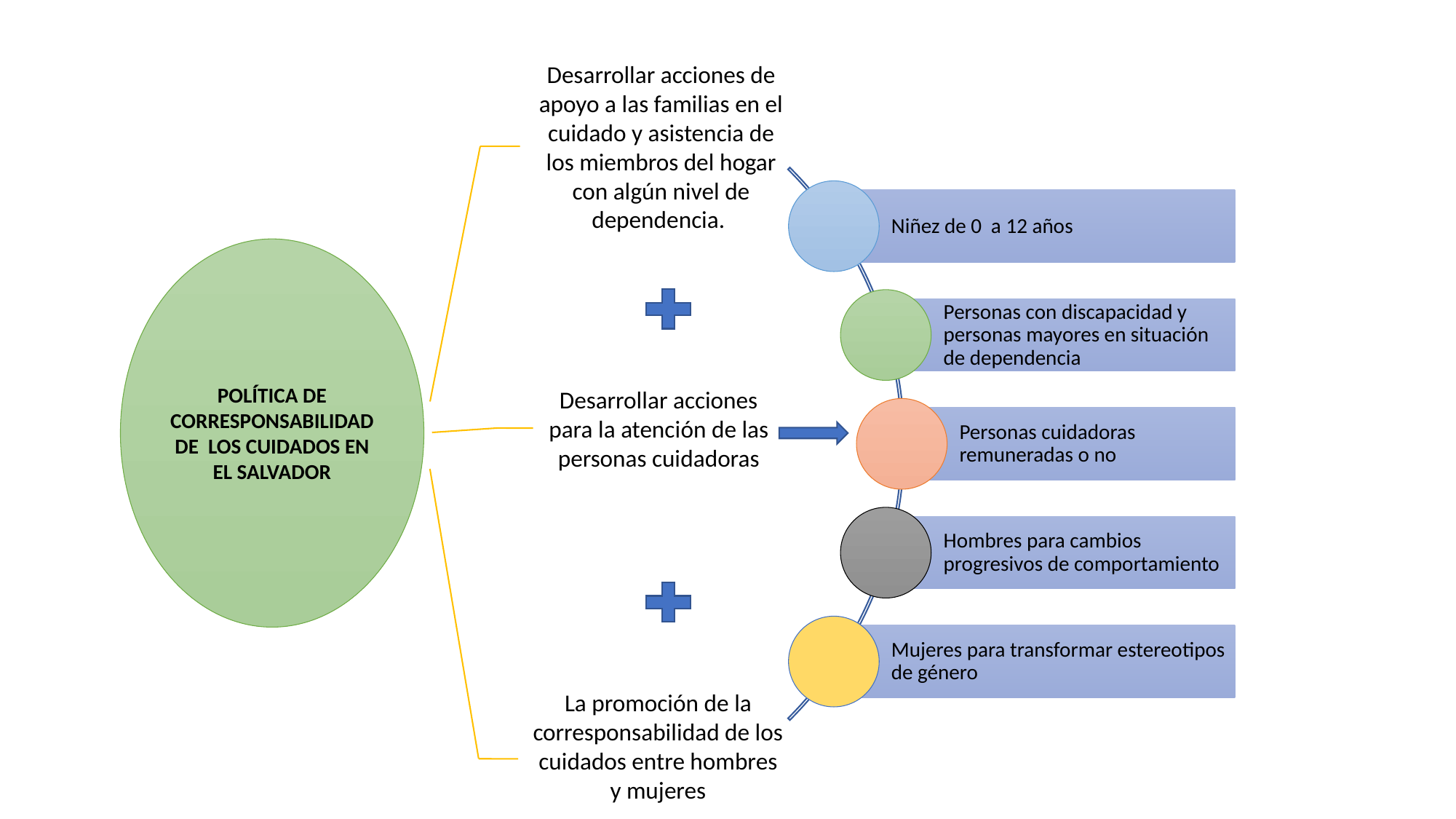

POLÍTICA DE CORRESPONSABILIDAD DE  LOS CUIDADOS EN EL SALVADOR
Desarrollar acciones de apoyo a las familias en el cuidado y asistencia de los miembros del hogar con algún nivel de dependencia.
Desarrollar acciones para la atención de las personas cuidadoras
La promoción de la corresponsabilidad de los cuidados entre hombres y mujeres

Niñez de 0  a 12 años
Personas con discapacidad y personas mayores en situación de dependencia
Personas cuidadoras remuneradas o no
Hombres para cambios progresivos de comportamiento
Mujeres para transformar estereotipos de género